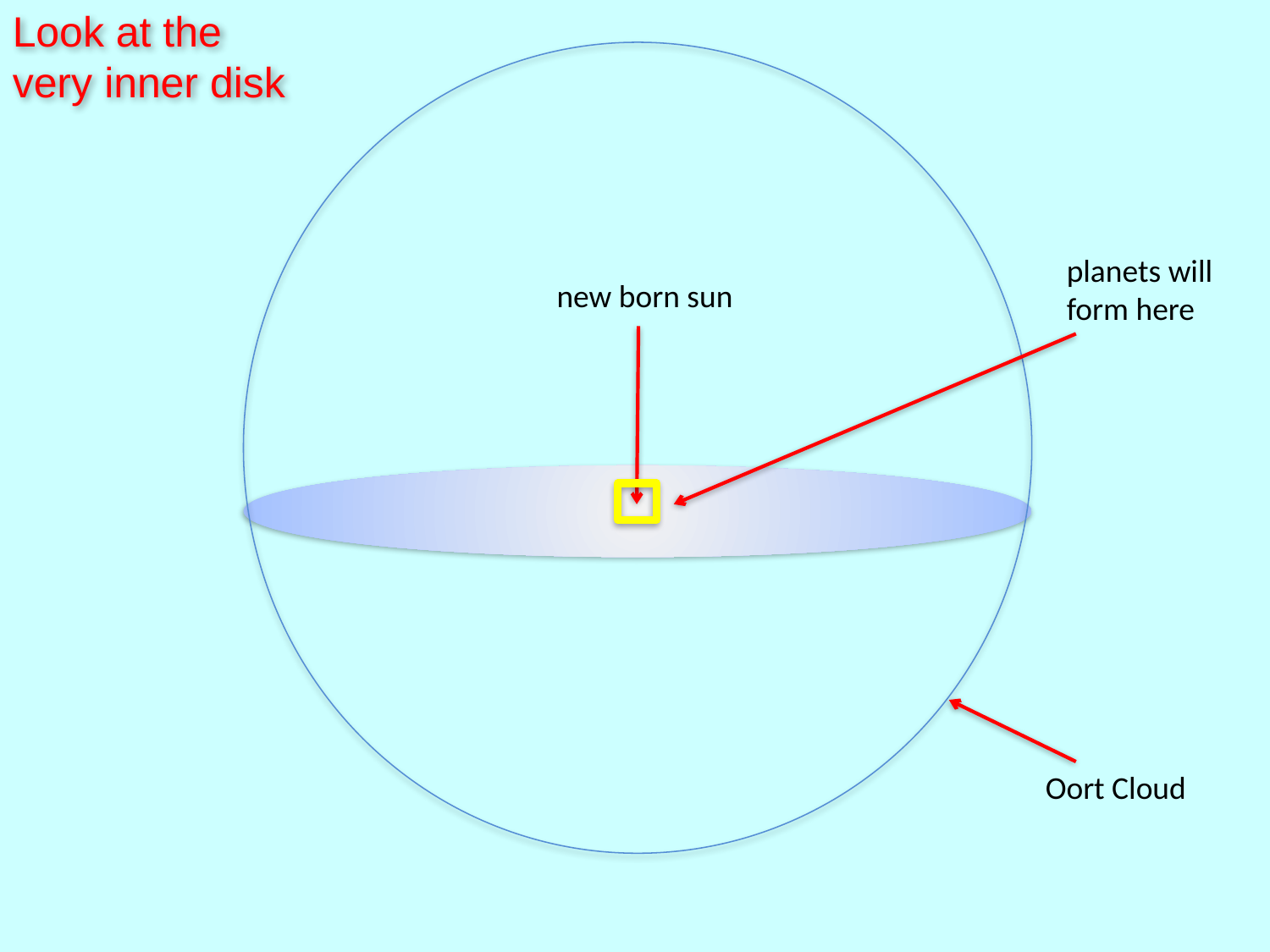

Look at the very inner disk

planets will
form here
new born sun

Oort Cloud